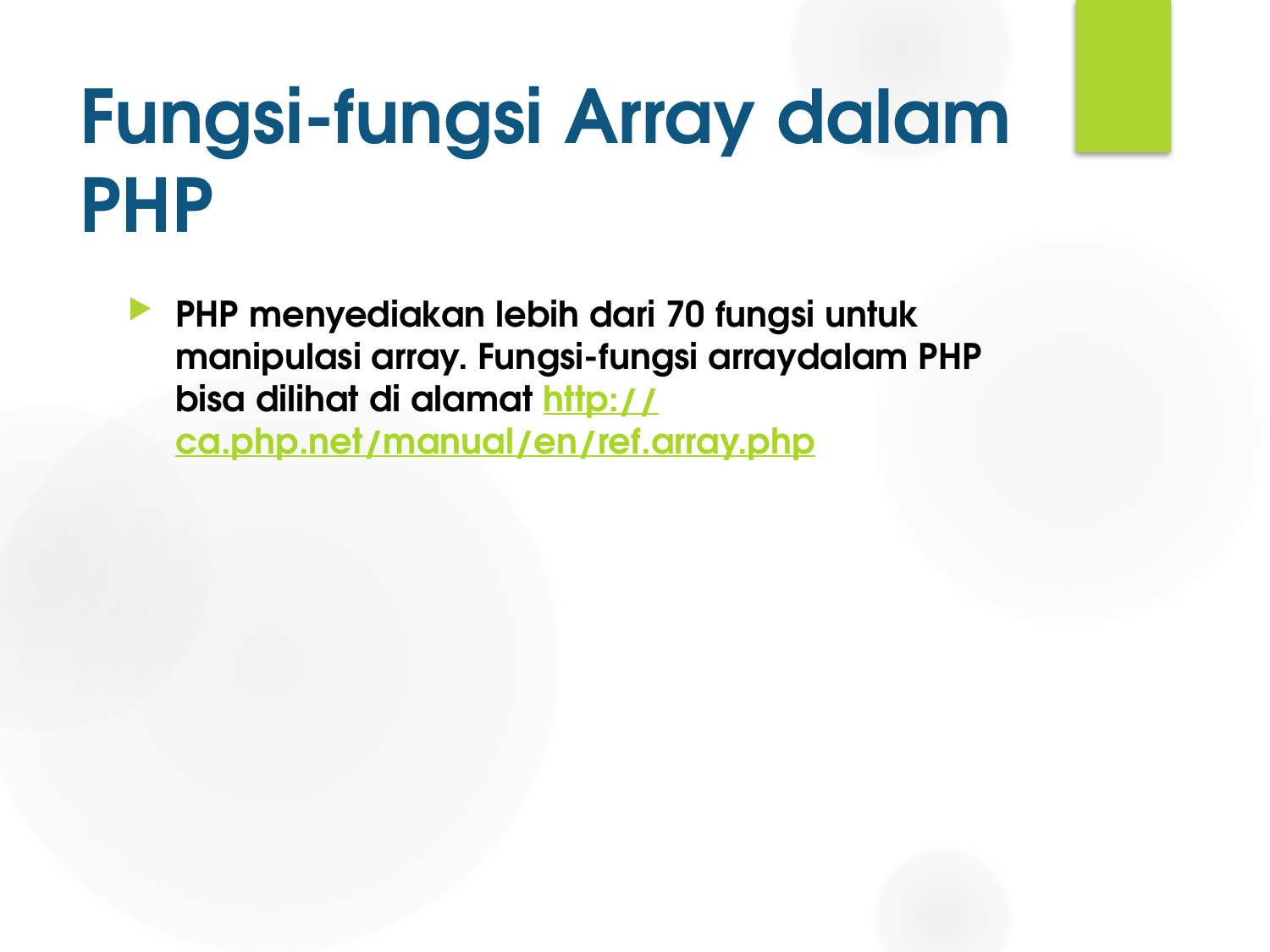

# Fungsi-fungsi Array dalam PHP
PHP menyediakan lebih dari 70 fungsi untuk manipulasi array. Fungsi-fungsi arraydalam PHP bisa dilihat di alamat http://ca.php.net/manual/en/ref.array.php